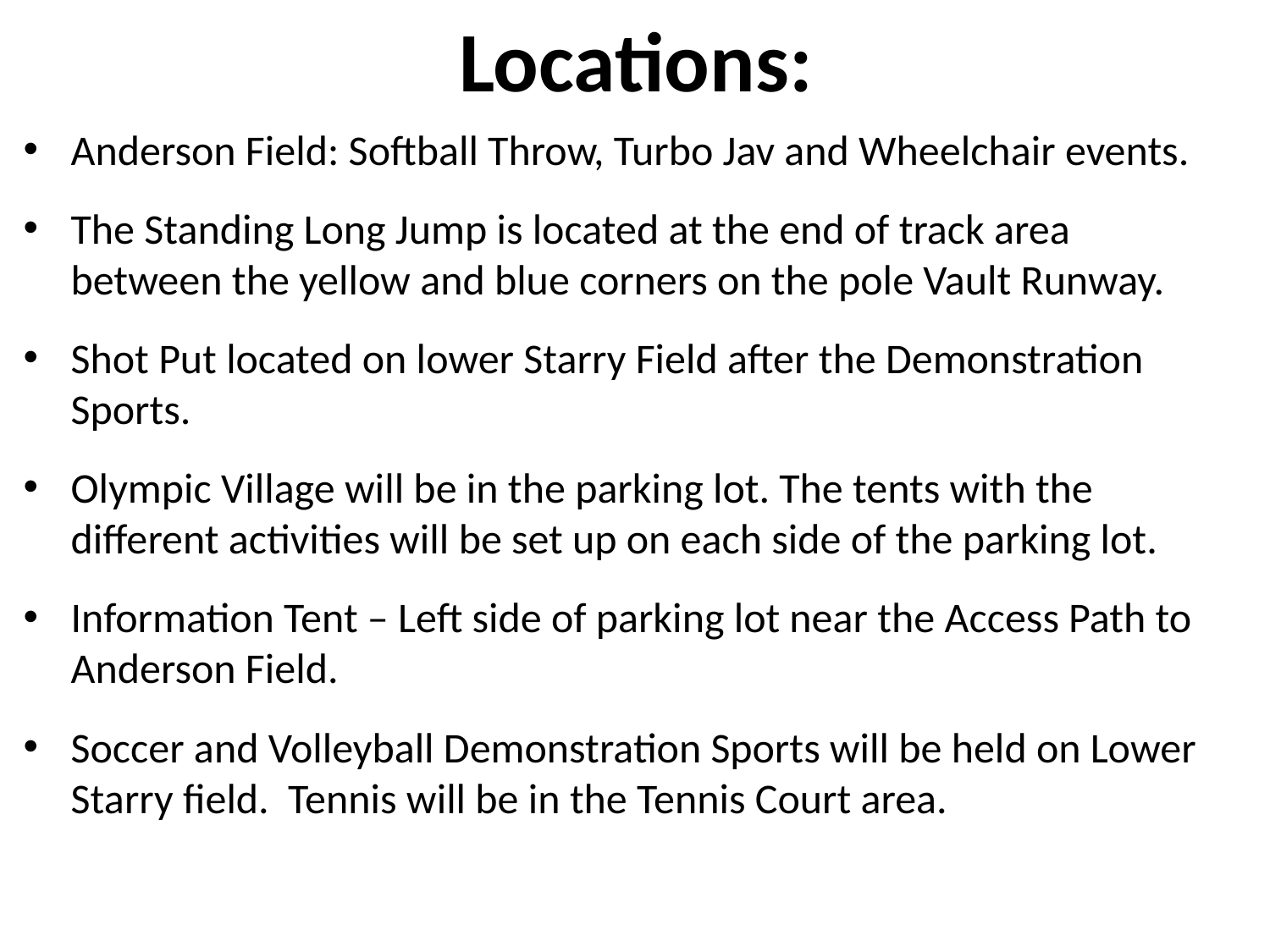

# Locations:
Anderson Field: Softball Throw, Turbo Jav and Wheelchair events.

The Standing Long Jump is located at the end of track area between the yellow and blue corners on the pole Vault Runway.

Shot Put located on lower Starry Field after the Demonstration Sports.

Olympic Village will be in the parking lot. The tents with the different activities will be set up on each side of the parking lot.

Information Tent – Left side of parking lot near the Access Path to Anderson Field.

Soccer and Volleyball Demonstration Sports will be held on Lower Starry field.  Tennis will be in the Tennis Court area.